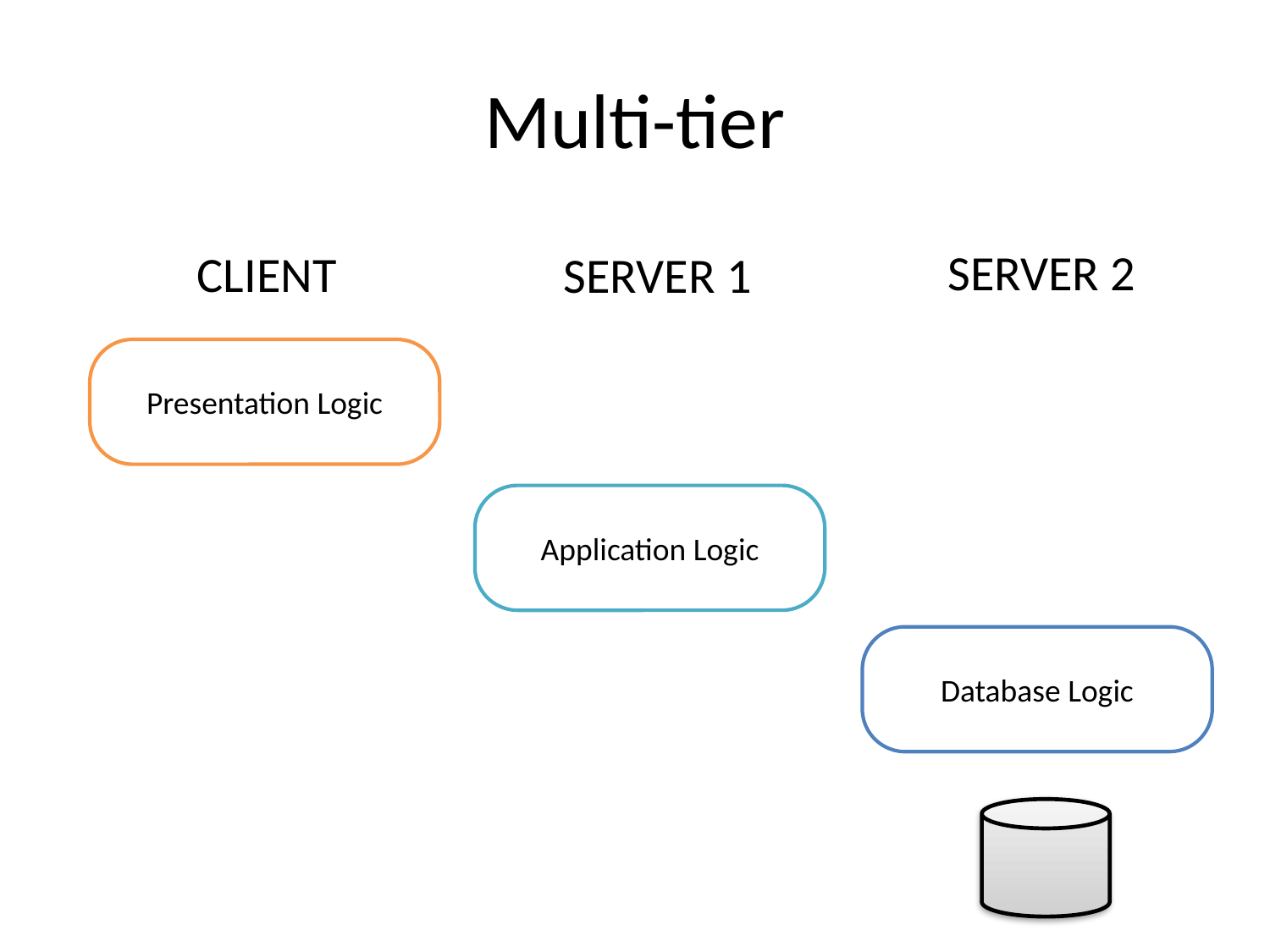

# Multi-tier
SERVER 2
CLIENT
SERVER 1
Presentation Logic
Application Logic
Database Logic